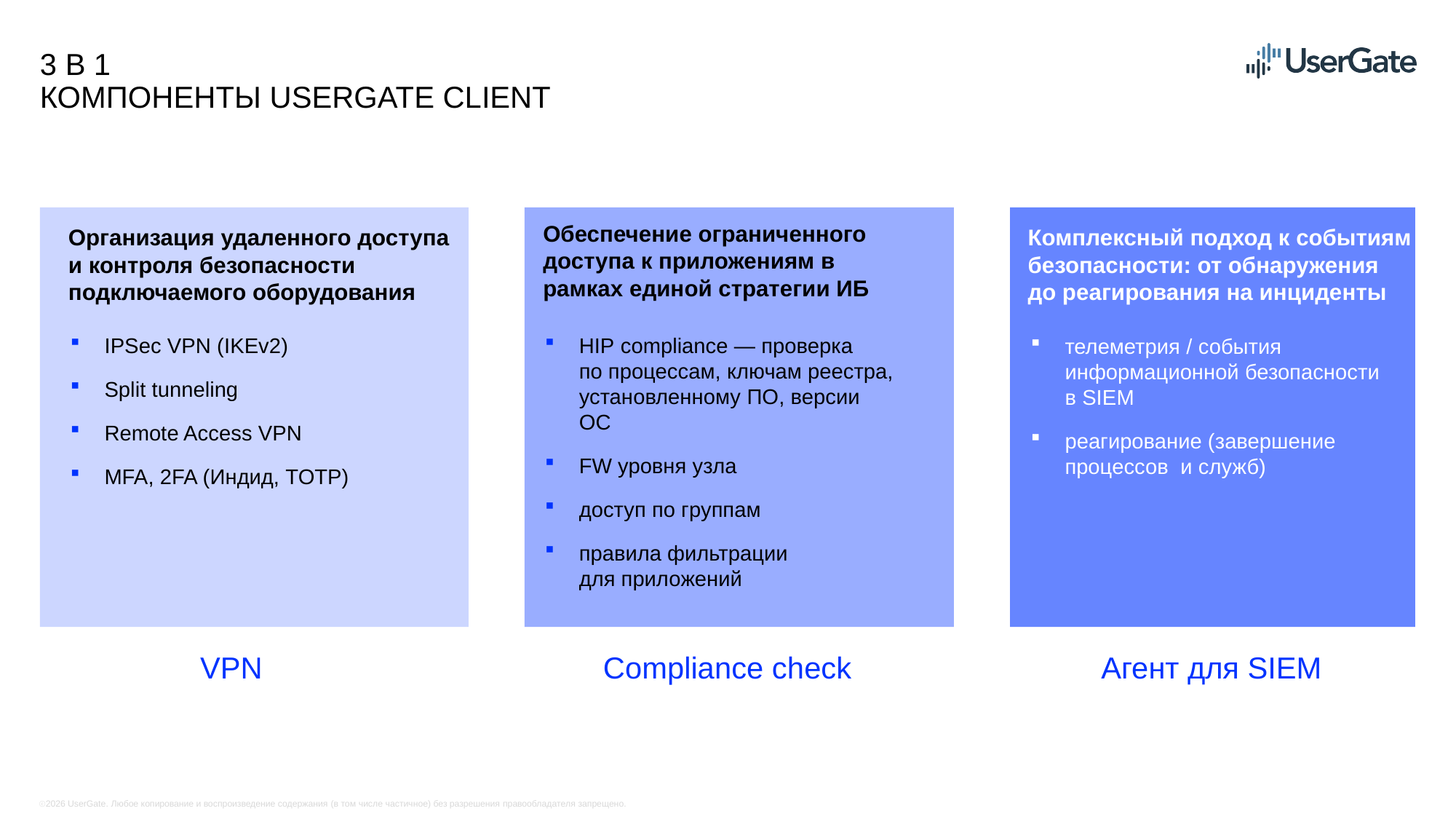

# 3 в 1 Компоненты usergate client

Обеспечение ограниченного доступа к приложениям в рамках единой стратегии ИБ

Организация удаленного доступа
и контроля безопасности подключаемого оборудования
Комплексный подход к событиям безопасности: от обнаружения
до реагирования на инциденты

IPSec VPN (IKEv2)
Split tunneling
Remote Access VPN
MFA, 2FA (Индид, TOTP)
HIP compliance — проверка
по процессам, ключам реестра, установленному ПО, версии ОС
FW уровня узла
доступ по группам
правила фильтрации
для приложений
телеметрия / события информационной безопасности
в SIEM
реагирование (завершение процессов  и служб)
VPN
Compliance check
 Агент для SIEM